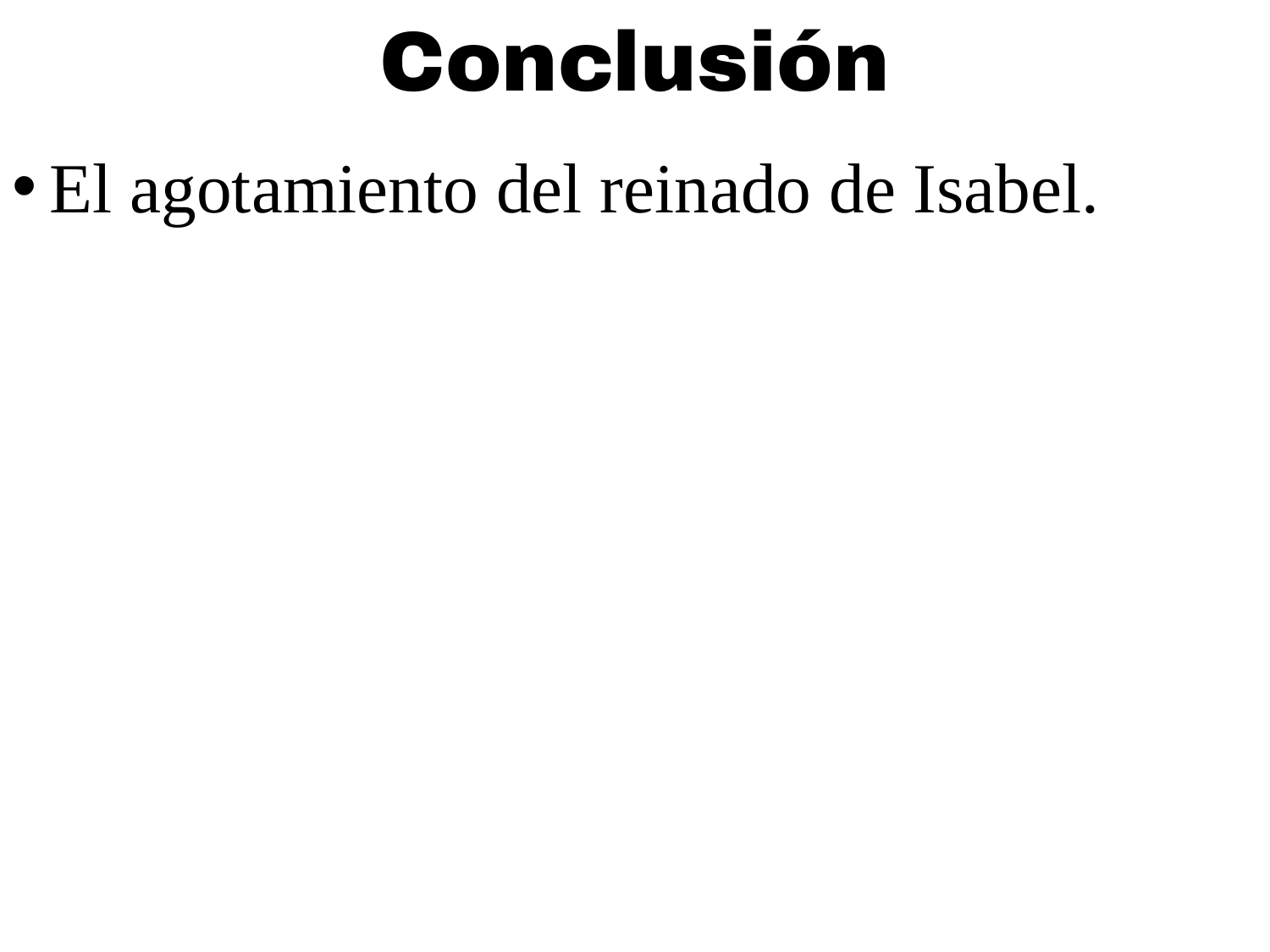

Conclusión
El agotamiento del reinado de Isabel.